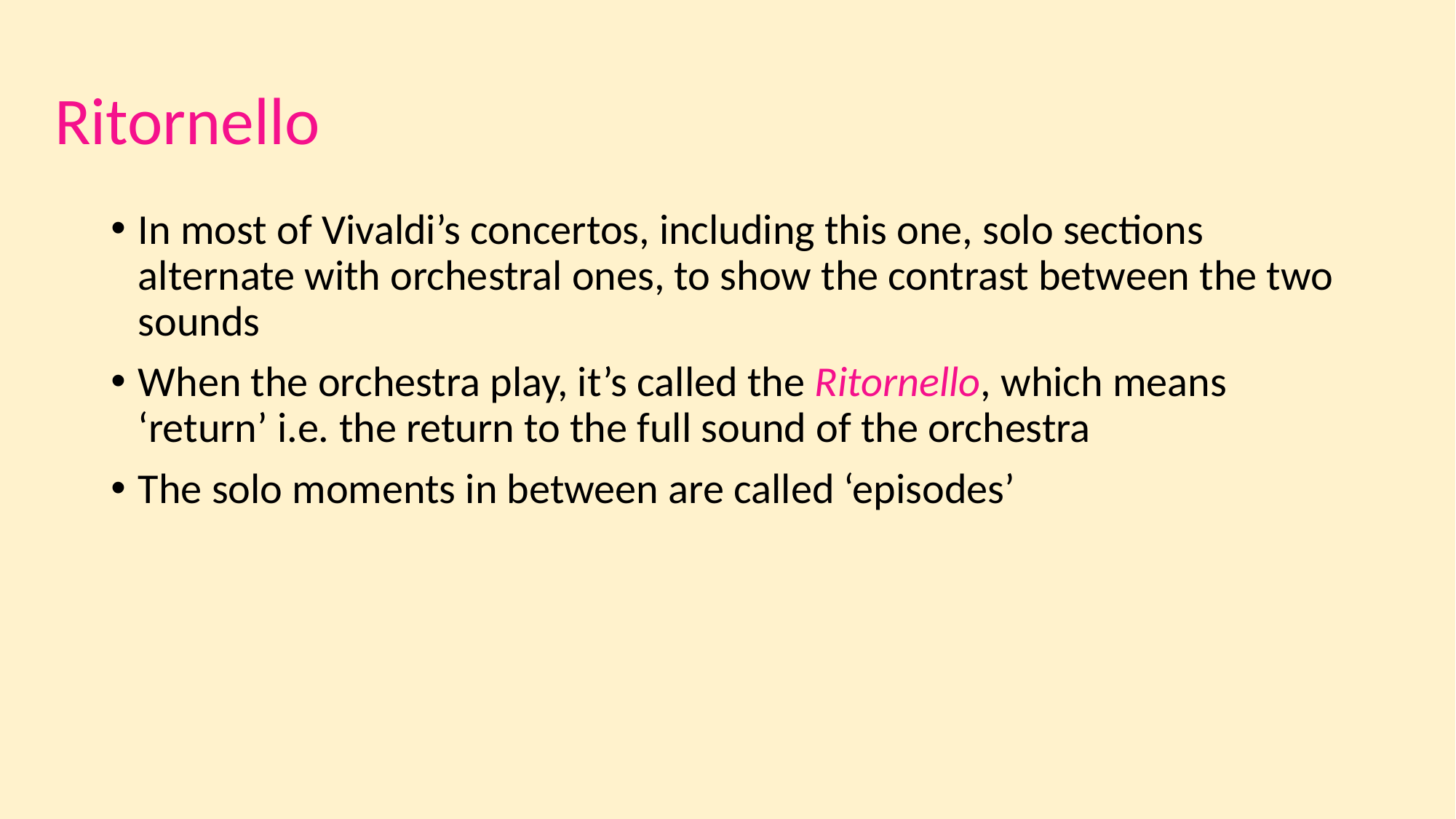

# Ritornello
In most of Vivaldi’s concertos, including this one, solo sections alternate with orchestral ones, to show the contrast between the two sounds
When the orchestra play, it’s called the Ritornello, which means ‘return’ i.e. the return to the full sound of the orchestra
The solo moments in between are called ‘episodes’